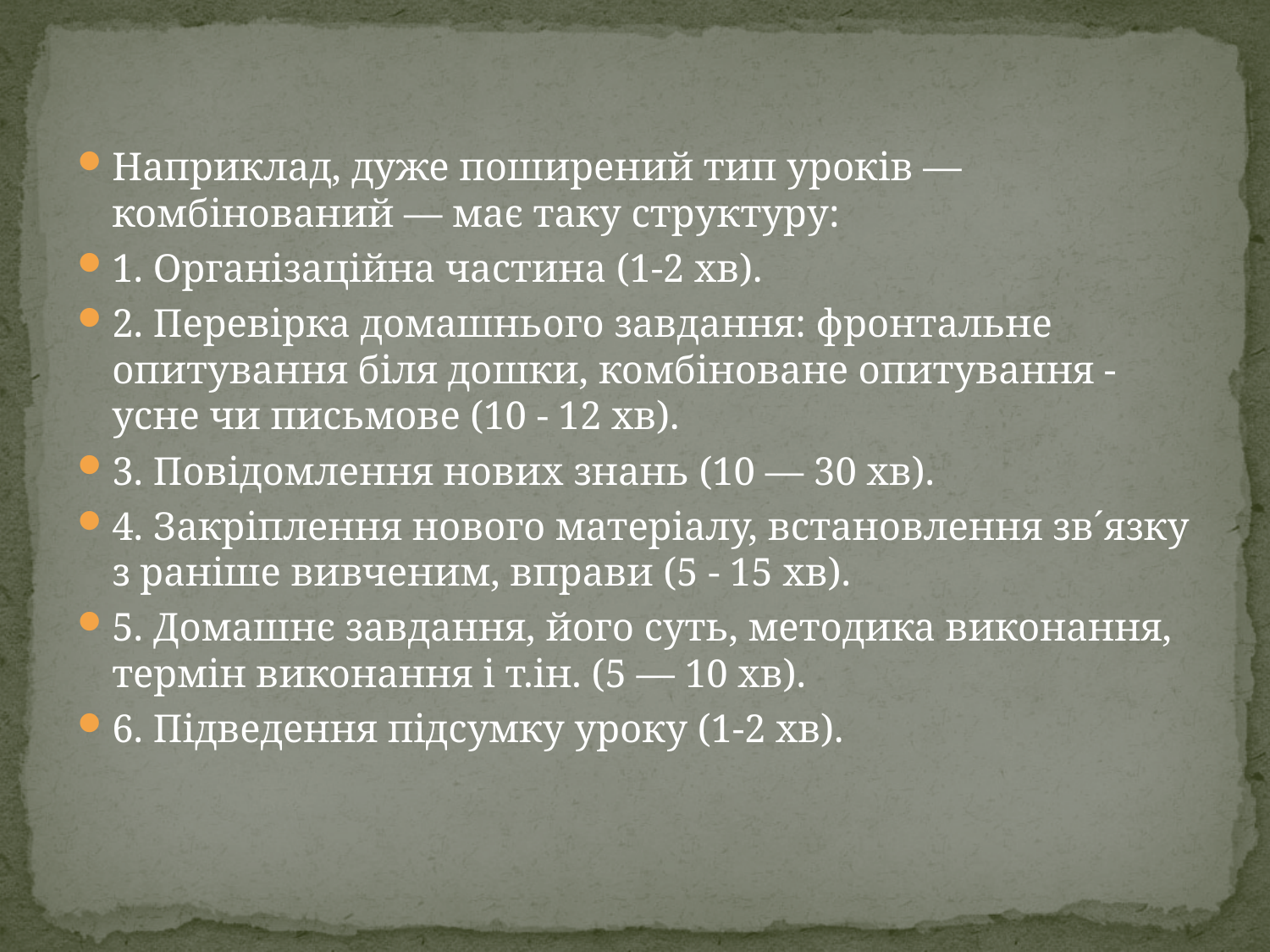

Наприклад, дуже поширений тип уроків — комбінований — має таку структуру:
1. Організаційна частина (1-2 хв).
2. Перевірка домашнього завдання: фронтальне опитування біля дошки, комбіноване опитування - усне чи письмове (10 - 12 хв).
3. Повідомлення нових знань (10 — 30 хв).
4. Закріплення нового матеріалу, встановлення зв´язку з раніше вивченим, вправи (5 - 15 хв).
5. Домашнє завдання, його суть, методика виконання, термін ви­конання і т.ін. (5 — 10 хв).
6. Підведення підсумку уроку (1-2 хв).